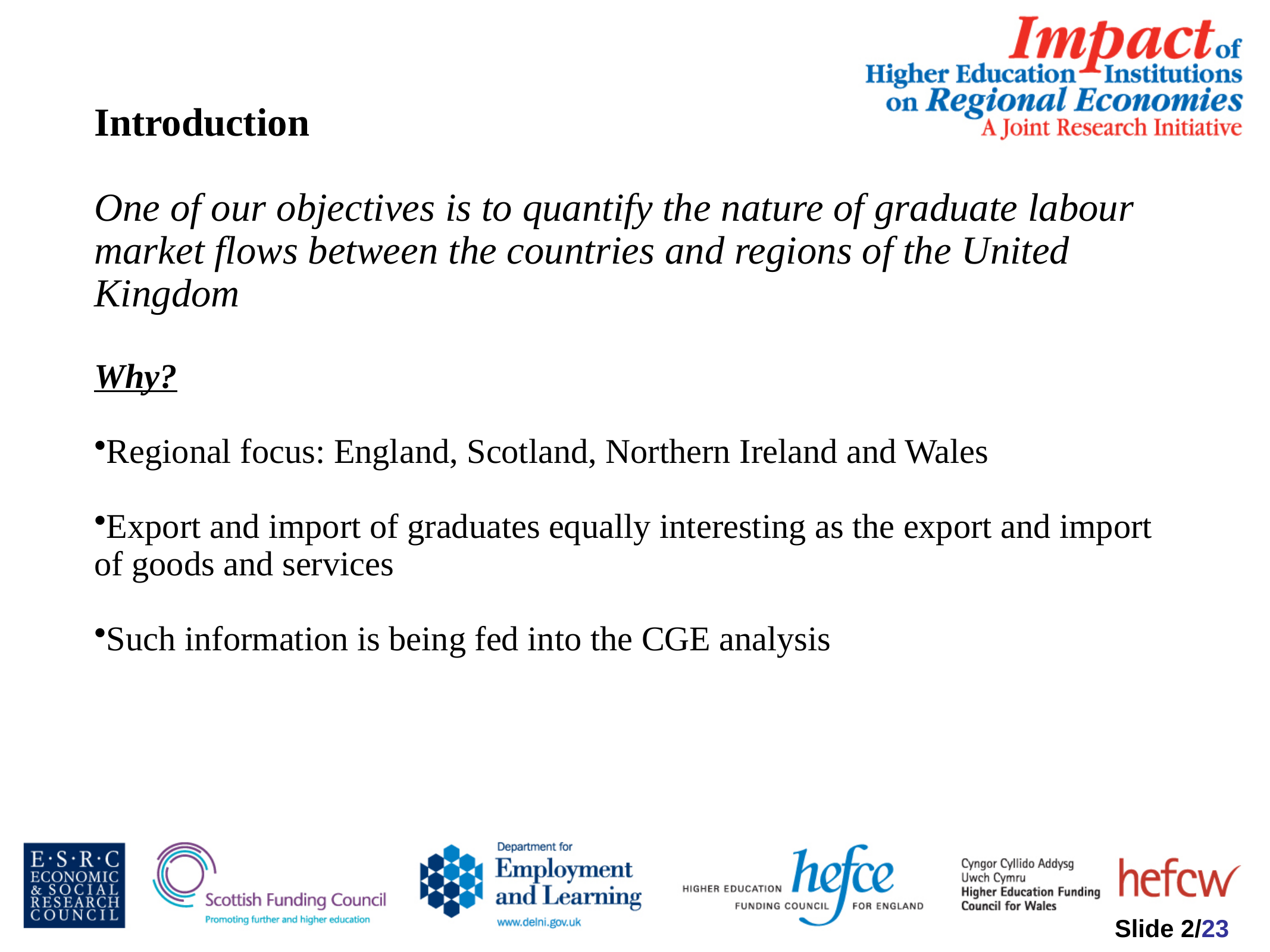

Introduction

One of our objectives is to quantify the nature of graduate labour market flows between the countries and regions of the United Kingdom

Why?

Regional focus: England, Scotland, Northern Ireland and Wales

Export and import of graduates equally interesting as the export and import of goods and services

Such information is being fed into the CGE analysis
Slide 2/23